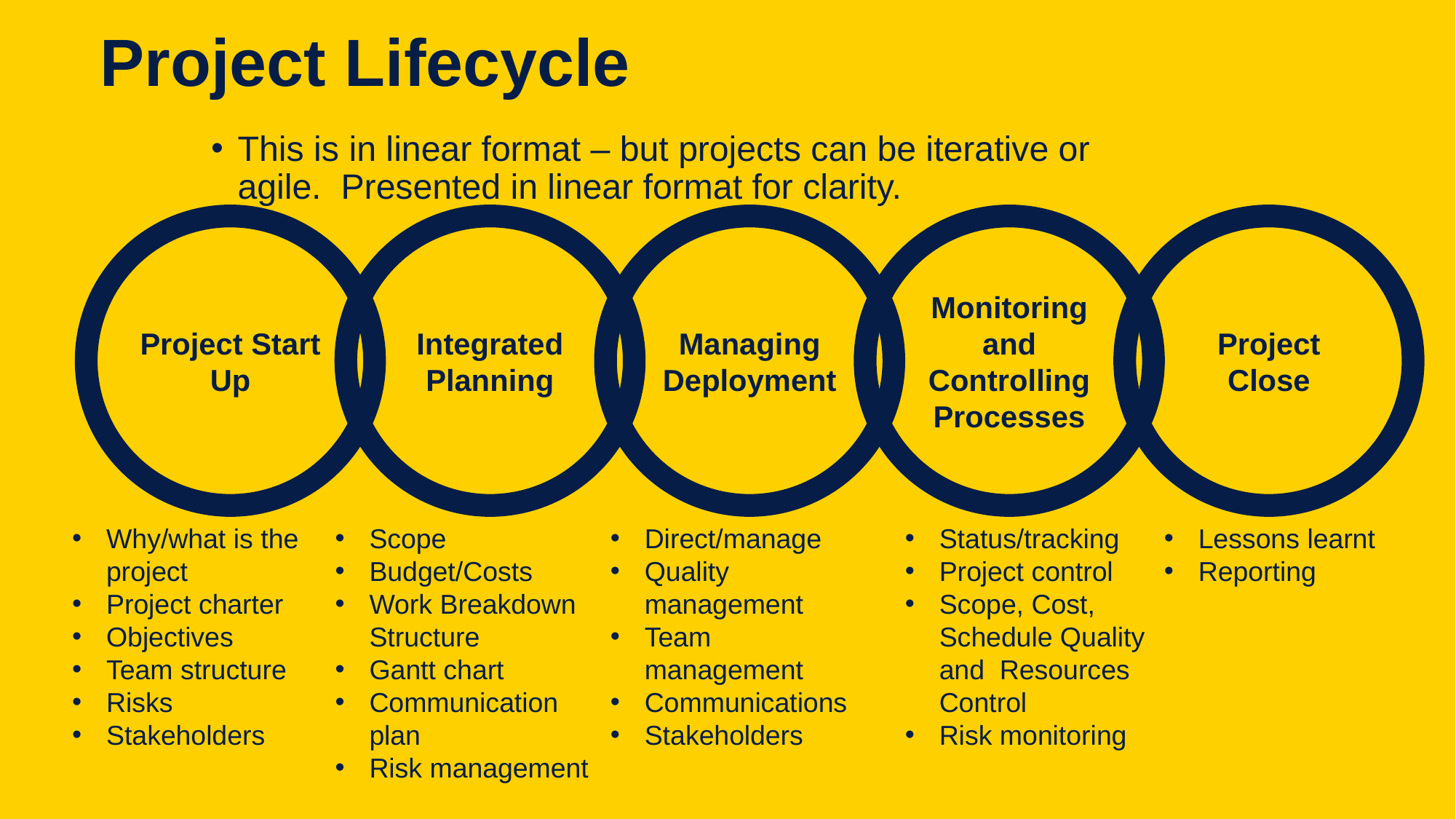

# Project Lifecycle
This is in linear format – but projects can be iterative or agile.  Presented in linear format for clarity.
Project Start Up
Integrated Planning
Managing Deployment
Monitoring and Controlling Processes
Project Close
Why/what is the project
Project charter
Objectives
Team structure
Risks
Stakeholders
Scope
Budget/Costs
Work Breakdown Structure
Gantt chart
Communication plan
Risk management
Direct/manage
Quality management
Team management
Communications
Stakeholders
Status/tracking
Project control
Scope, Cost, Schedule Quality and  Resources Control
Risk monitoring
Lessons learnt
Reporting